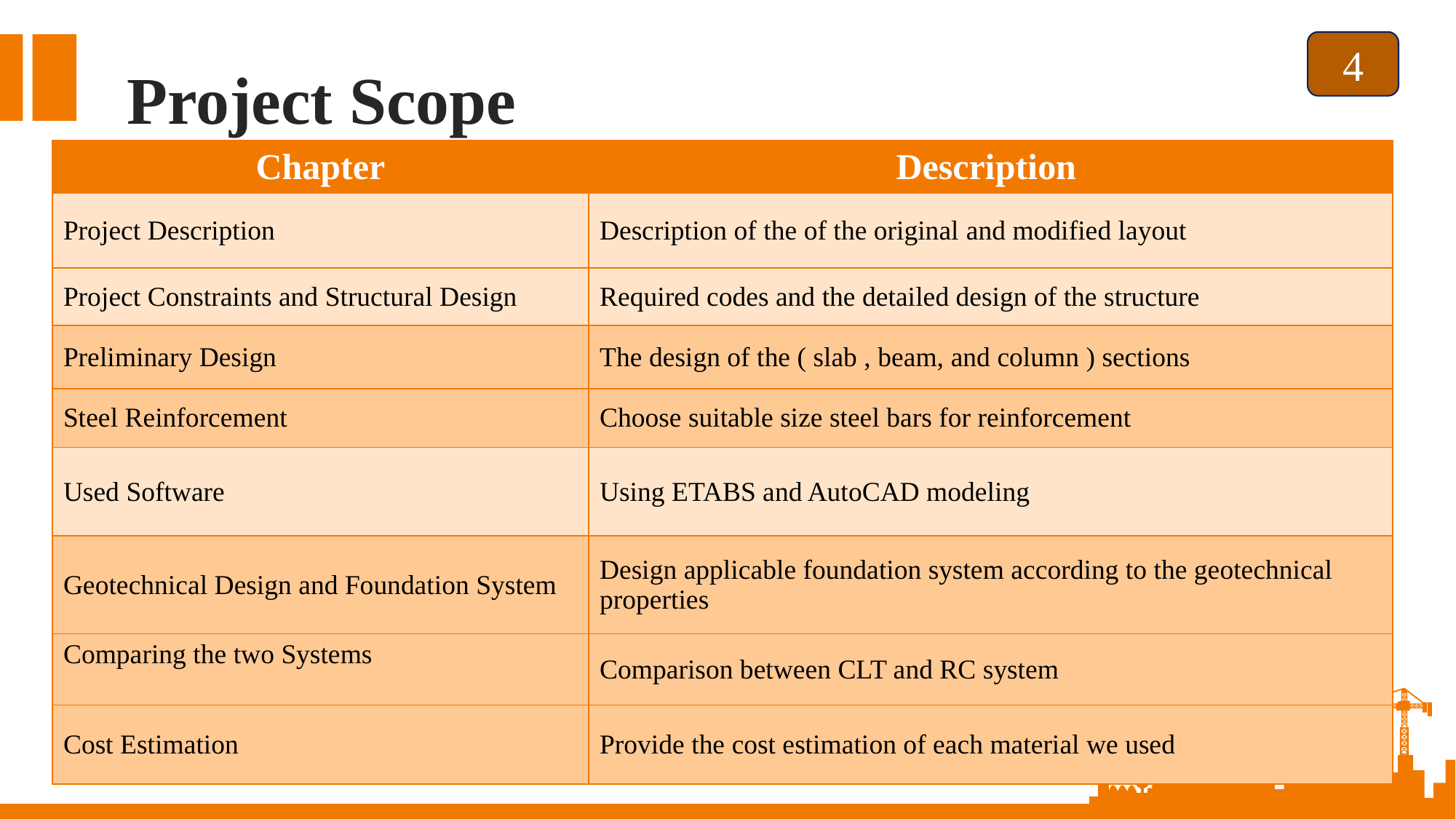

4
Project Scope
| Chapter | Description |
| --- | --- |
| Project Description | Description of the of the original and modified layout |
| Project Constraints and Structural Design | Required codes and the detailed design of the structure |
| Preliminary Design | The design of the ( slab , beam, and column ) sections |
| Steel Reinforcement | Choose suitable size steel bars for reinforcement |
| Used Software | Using ETABS and AutoCAD modeling |
| Geotechnical Design and Foundation System | Design applicable foundation system according to the geotechnical properties |
| Comparing the two Systems | Comparison between CLT and RC system |
| Cost Estimation | Provide the cost estimation of each material we used |